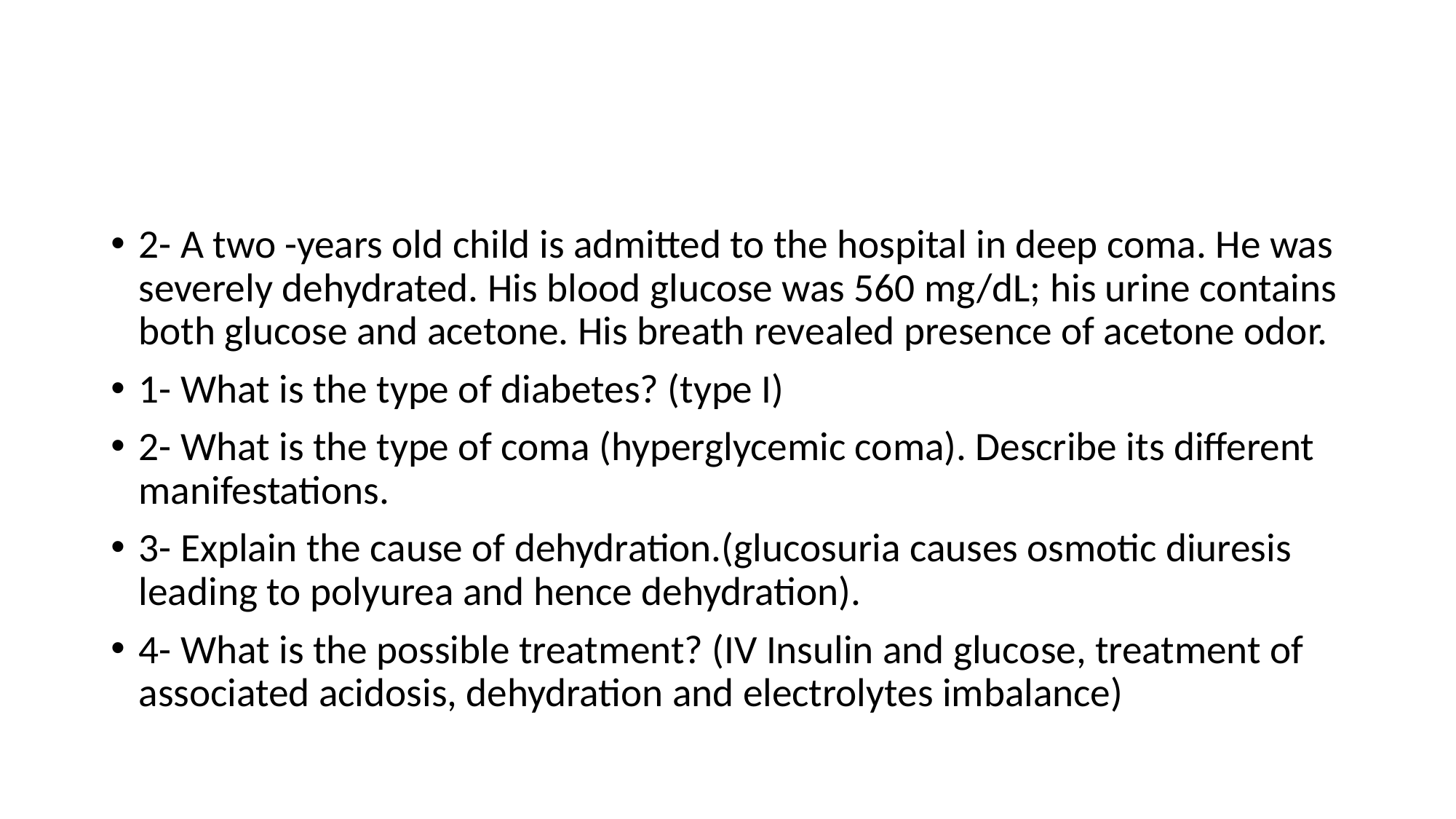

#
2- A two -years old child is admitted to the hospital in deep coma. He was severely dehydrated. His blood glucose was 560 mg/dL; his urine contains both glucose and acetone. His breath revealed presence of acetone odor.
1- What is the type of diabetes? (type I)
2- What is the type of coma (hyperglycemic coma). Describe its different manifestations.
3- Explain the cause of dehydration.(glucosuria causes osmotic diuresis leading to polyurea and hence dehydration).
4- What is the possible treatment? (IV Insulin and glucose, treatment of associated acidosis, dehydration and electrolytes imbalance)